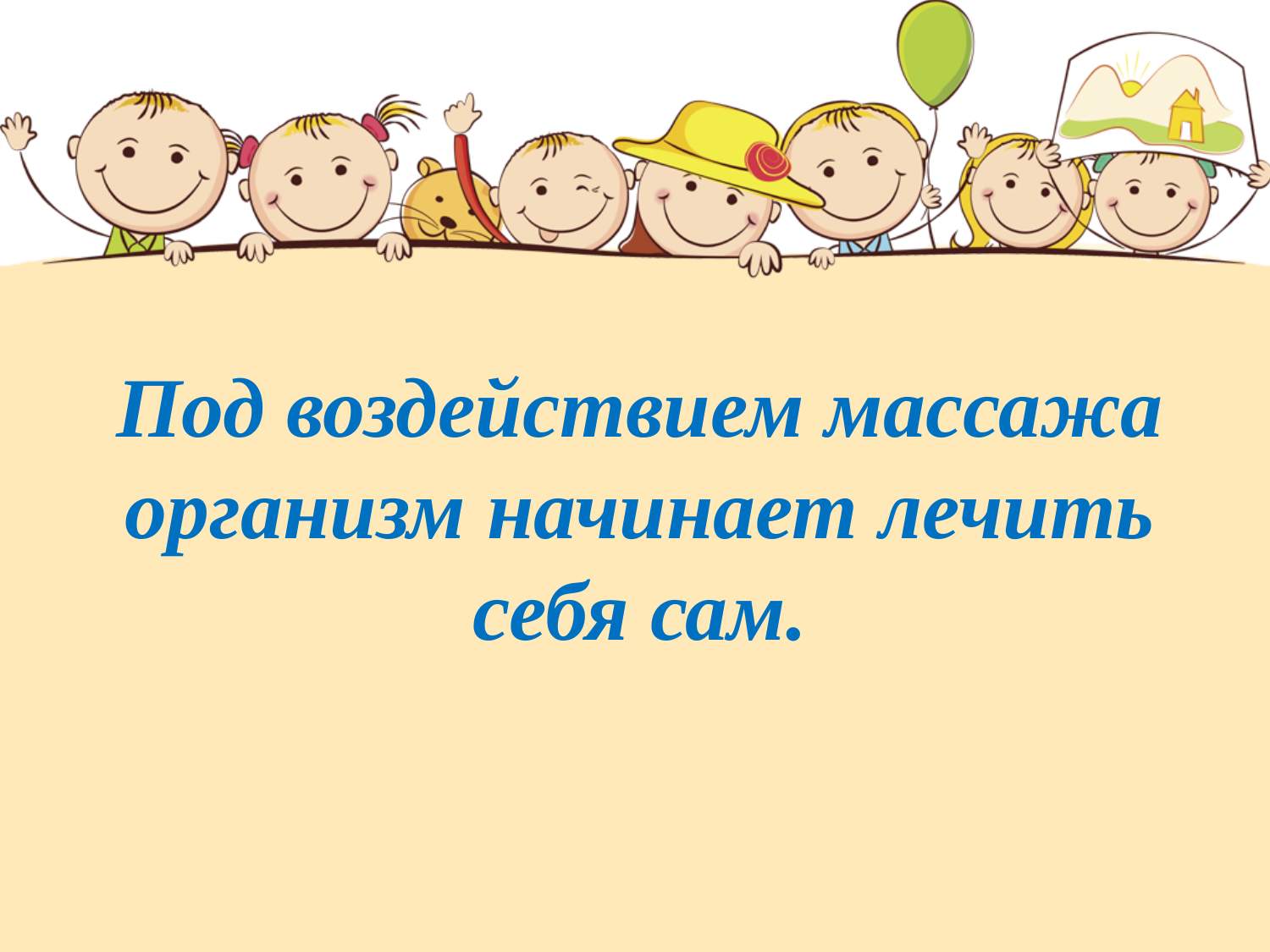

Под воздействием массажа организм начинает лечить себя сам.